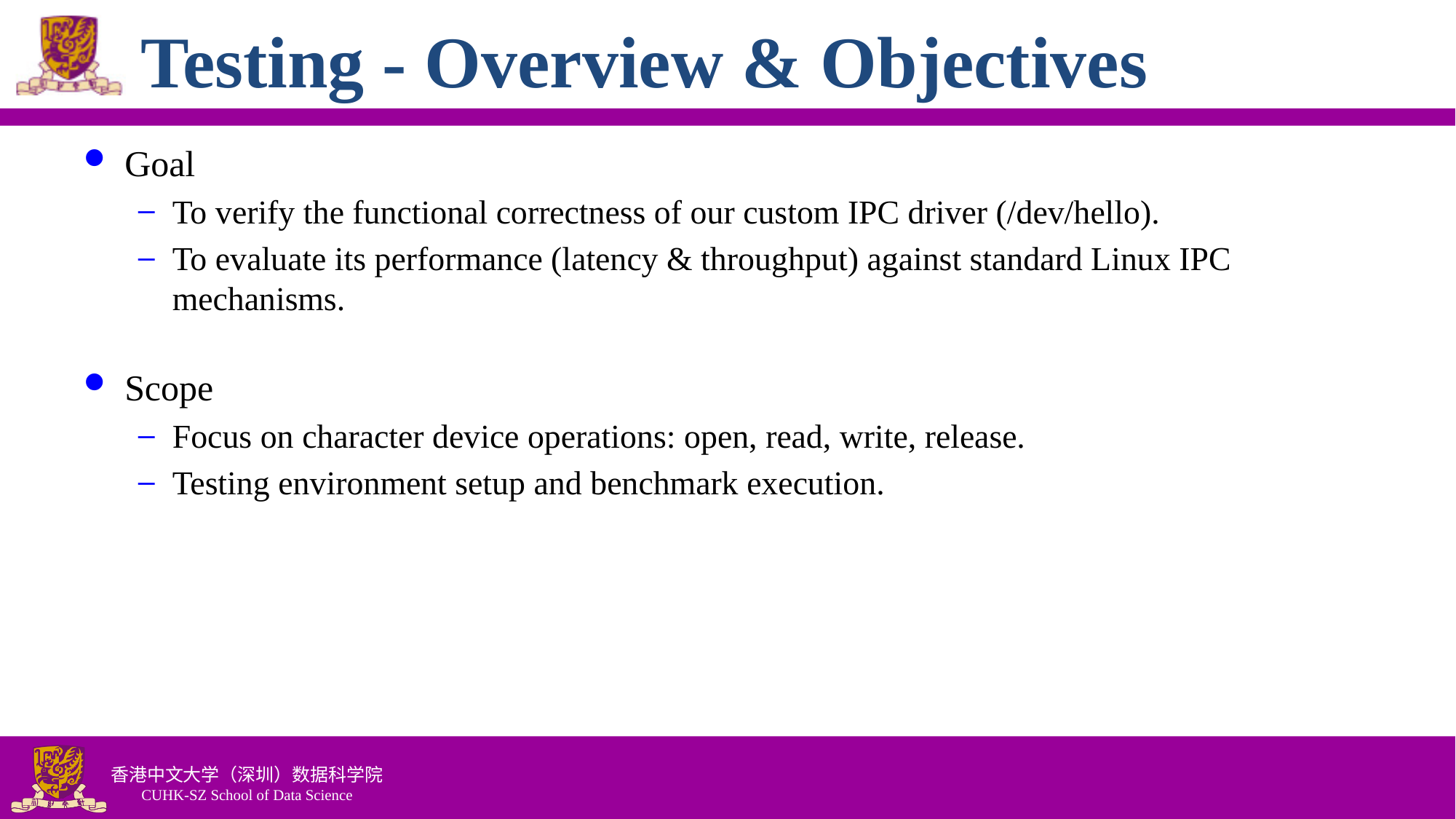

# Testing - Overview & Objectives
Goal
To verify the functional correctness of our custom IPC driver (/dev/hello).
To evaluate its performance (latency & throughput) against standard Linux IPC mechanisms.
Scope
Focus on character device operations: open, read, write, release.
Testing environment setup and benchmark execution.

32